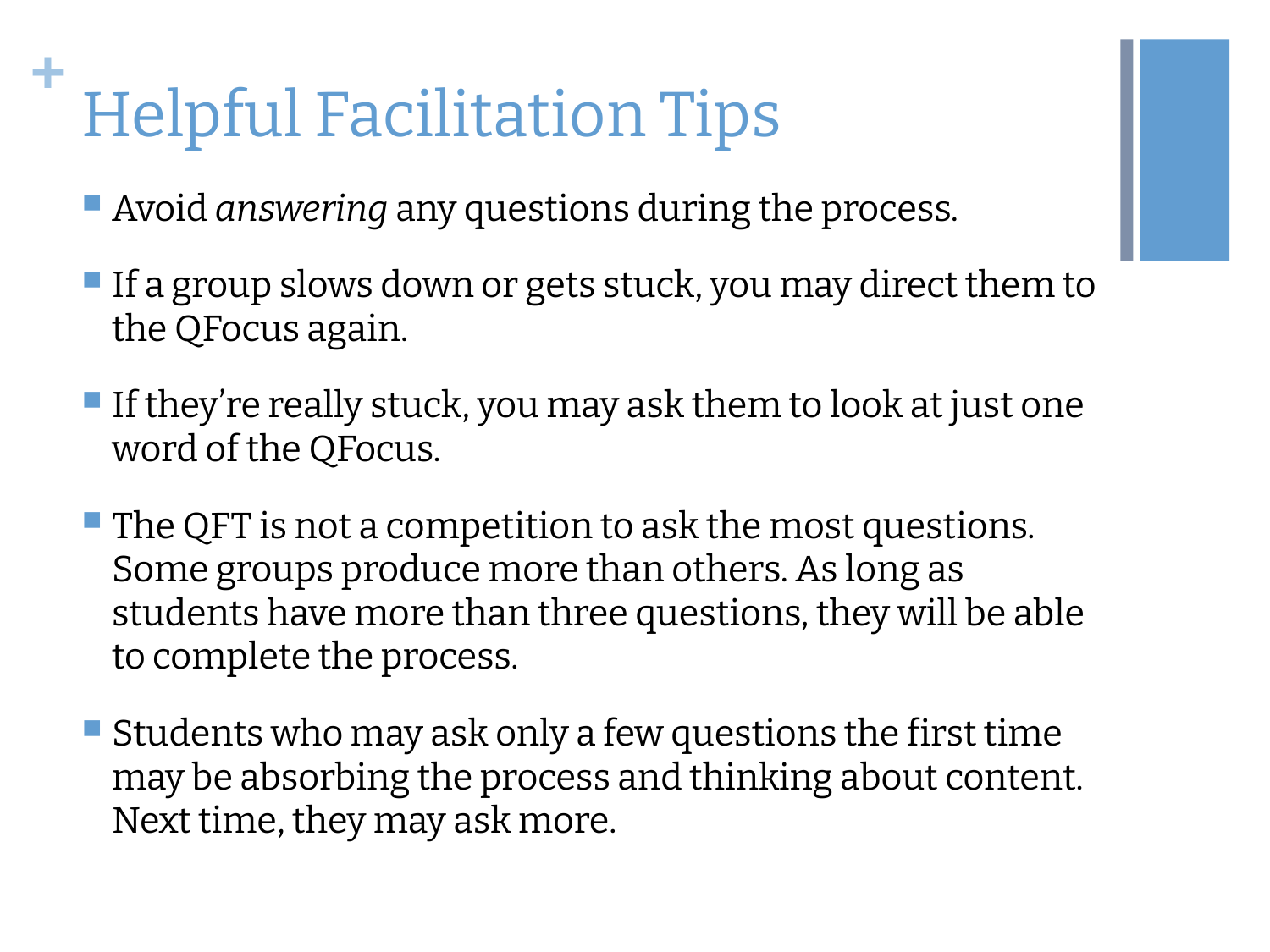

# Helpful Facilitation Tips
Avoid answering any questions during the process.
If a group slows down or gets stuck, you may direct them to the QFocus again.
If they’re really stuck, you may ask them to look at just one word of the QFocus.
The QFT is not a competition to ask the most questions. Some groups produce more than others. As long as students have more than three questions, they will be able to complete the process.
Students who may ask only a few questions the first time may be absorbing the process and thinking about content. Next time, they may ask more.